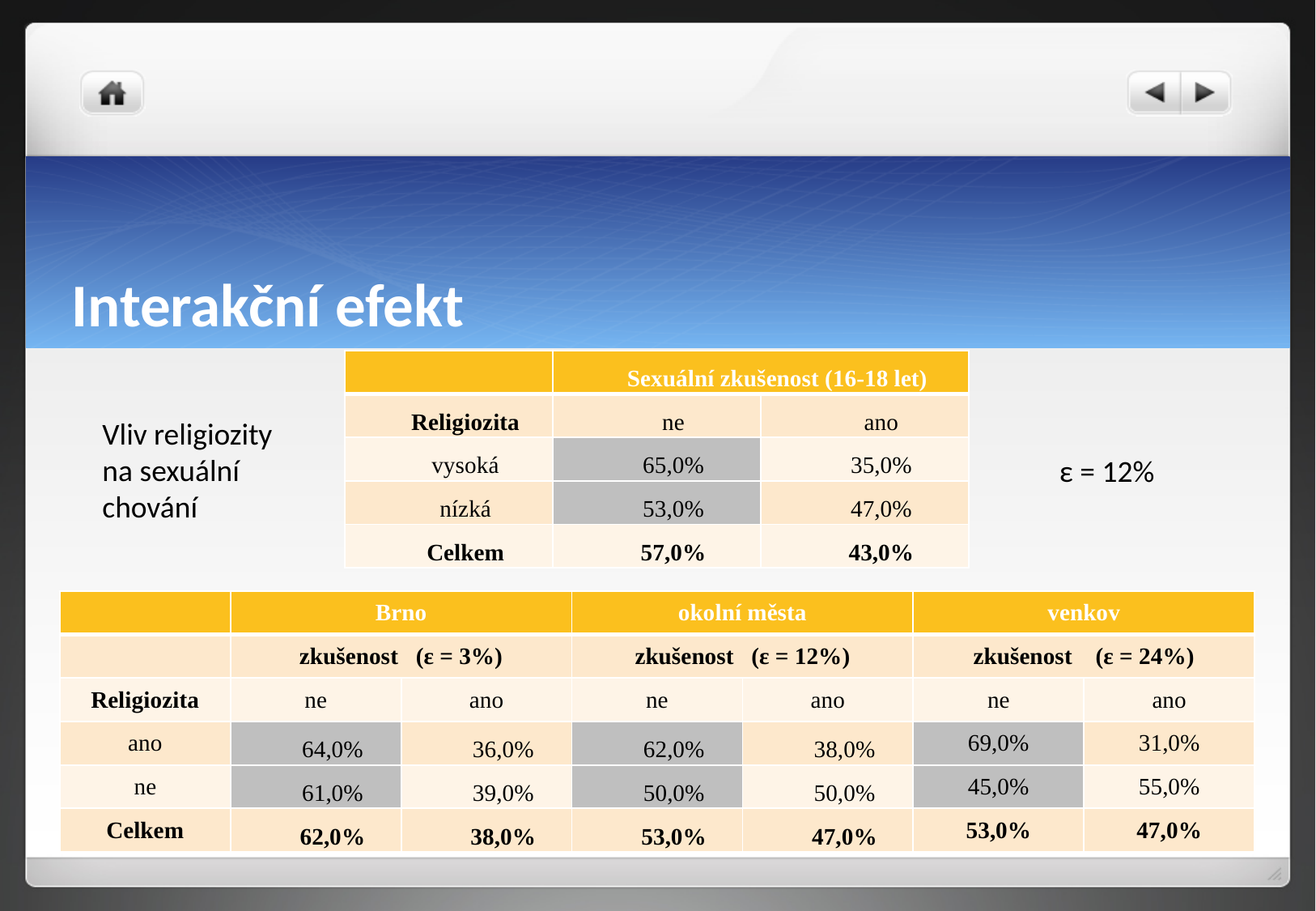

# Interakční efekt
|  | Sexuální zkušenost (16-18 let) |  |
| --- | --- | --- |
| Religiozita | ne | ano |
| vysoká | 65,0% | 35,0% |
| nízká | 53,0% | 47,0% |
| Celkem | 57,0% | 43,0% |
Vliv religiozity na sexuální chování
ε = 12%
|  | Brno |  | okolní města |  | venkov |  |
| --- | --- | --- | --- | --- | --- | --- |
|  | zkušenost (ε = 3%) |  | zkušenost (ε = 12%) |  | zkušenost (ε = 24%) |  |
| Religiozita | ne | ano | ne | ano | ne | ano |
| ano | 64,0% | 36,0% | 62,0% | 38,0% | 69,0% | 31,0% |
| ne | 61,0% | 39,0% | 50,0% | 50,0% | 45,0% | 55,0% |
| Celkem | 62,0% | 38,0% | 53,0% | 47,0% | 53,0% | 47,0% |